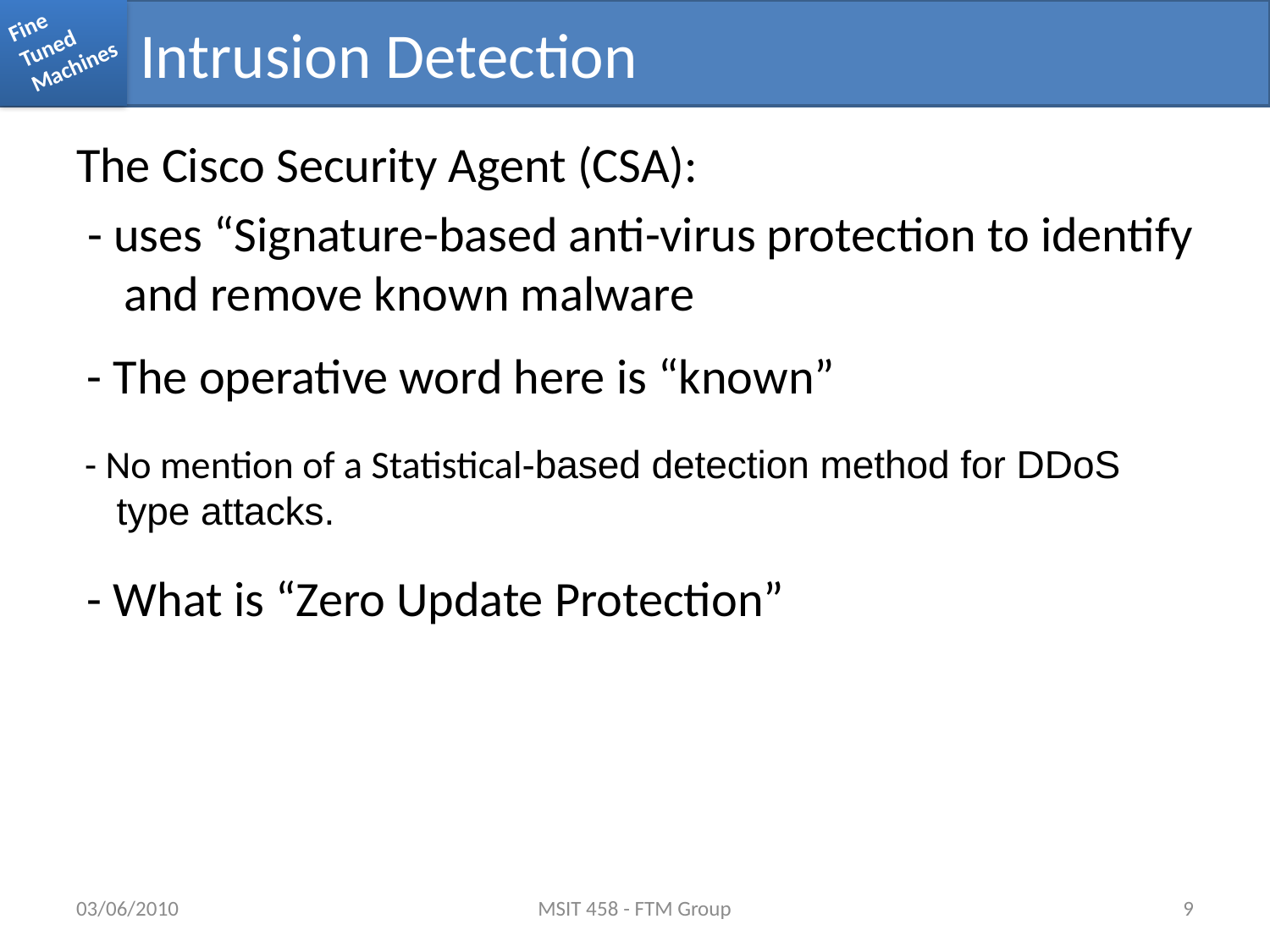

# Intrusion Detection
The Cisco Security Agent (CSA):
 - uses “Signature-based anti-virus protection to identify and remove known malware

 - The operative word here is “known”

 - No mention of a Statistical-based detection method for DDoS type attacks.

 - What is “Zero Update Protection”

03/06/2010
MSIT 458 - FTM Group
9